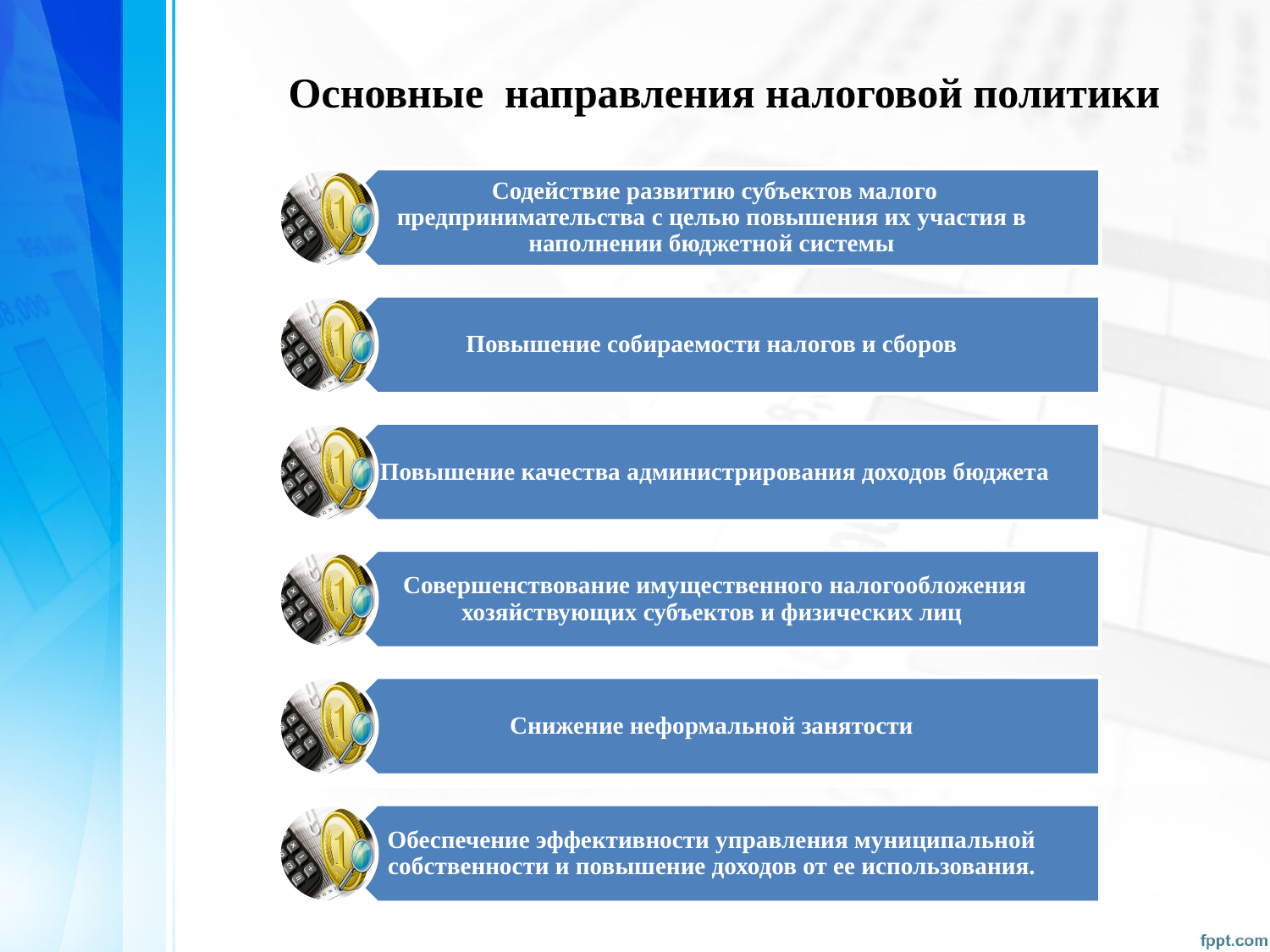

Основные  направления налоговой политики

 Содействие развитию субъектов малого предпринимательства с целью повышения их участия в наполнении бюджетной системы
Повышение собираемости налогов и сборов
 Повышение качества администрирования доходов бюджета
 Совершенствование имущественного налогообложения хозяйствующих субъектов и физических лиц
Снижение неформальной занятости
Обеспечение эффективности управления муниципальной собственности и повышение доходов от ее использования.